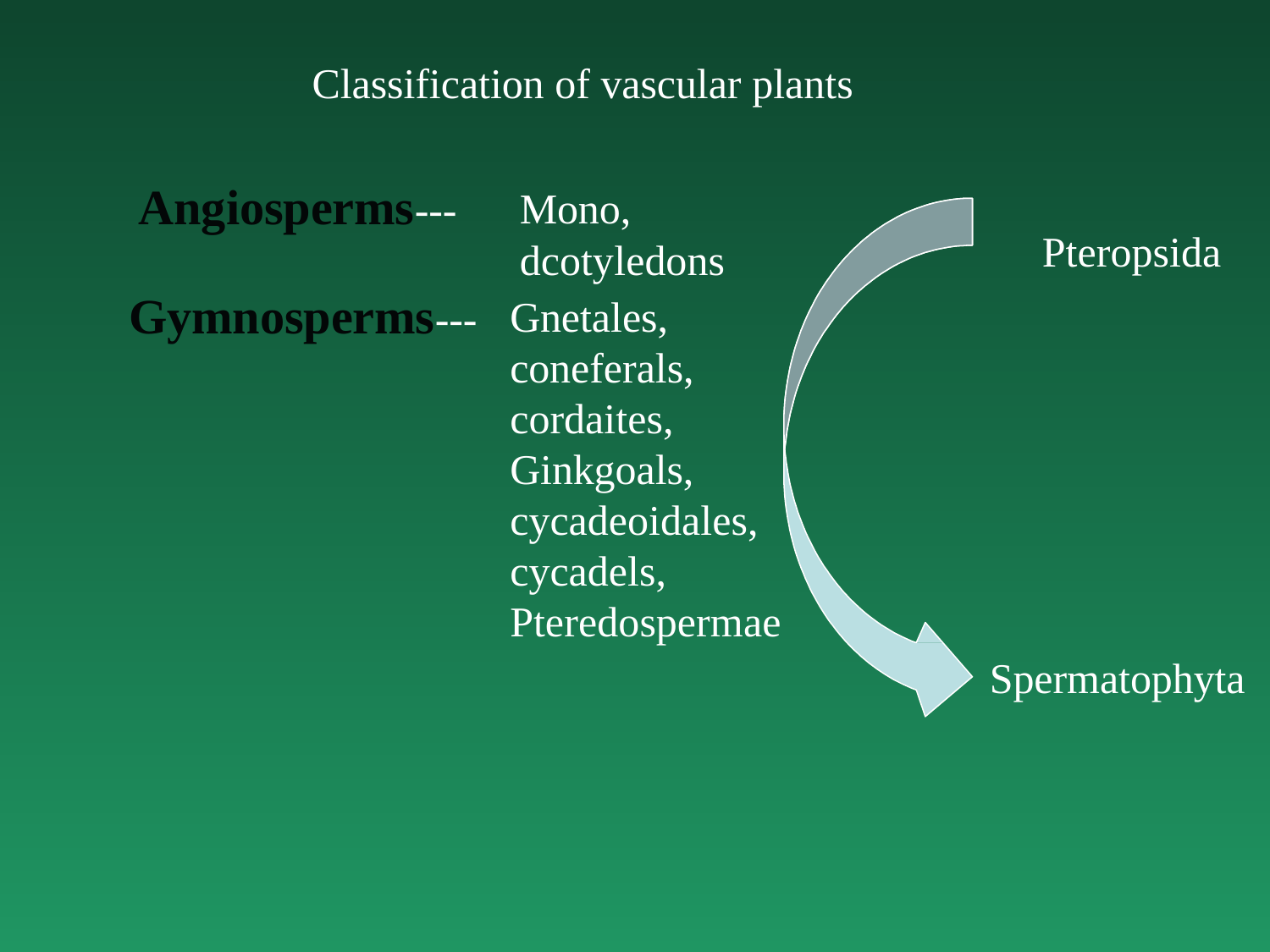

# Classification of vascular plants
Angiosperms---
Mono,  dcotyledons
Gnetales,  coneferals,  cordaites,  Ginkgoals,  cycadeoidales,  cycadels,  Pteredospermae

Pteropsida
Gymnosperms---
Spermatophyta